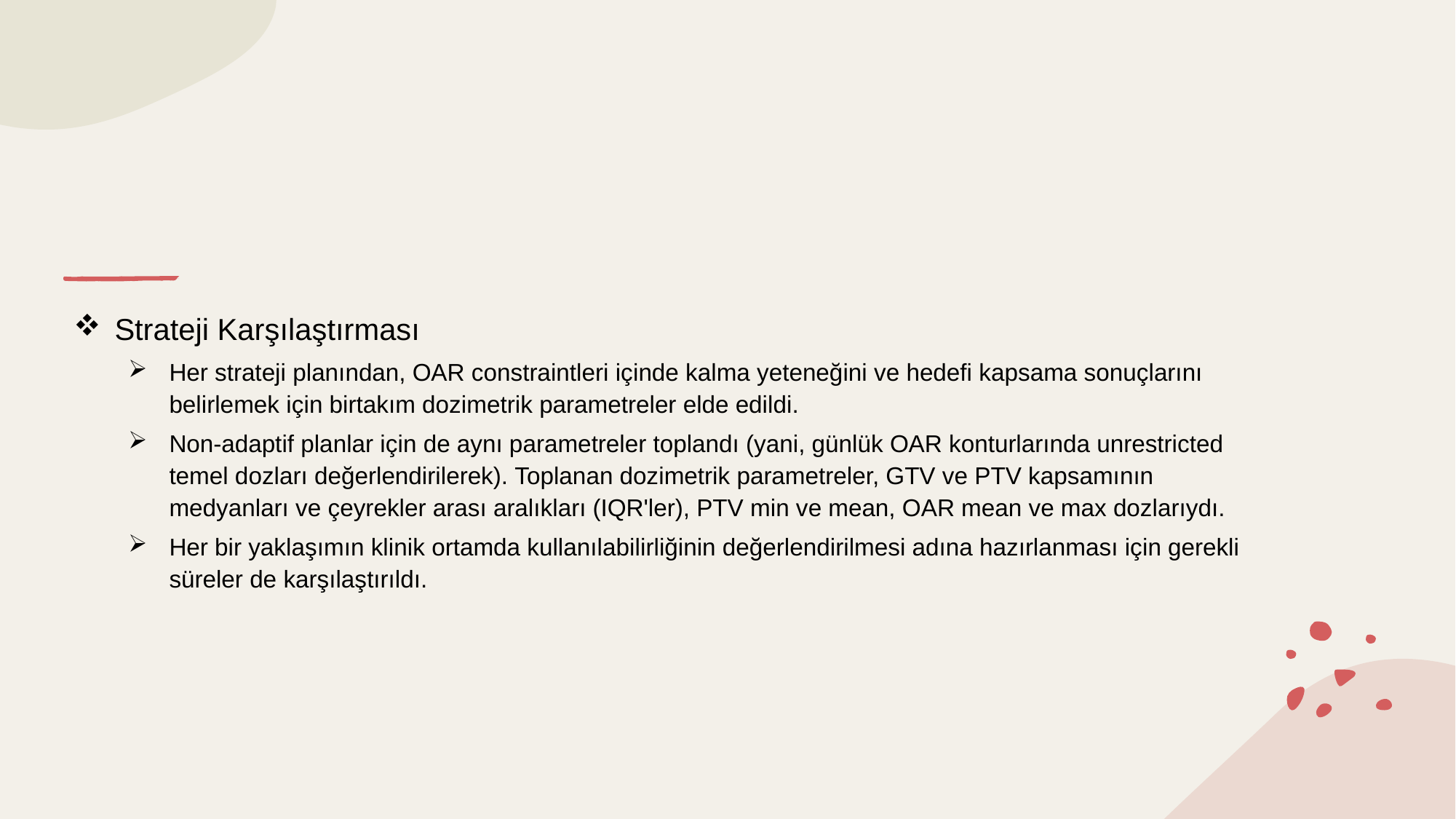

#
Strateji Karşılaştırması
Her strateji planından, OAR constraintleri içinde kalma yeteneğini ve hedefi kapsama sonuçlarını belirlemek için birtakım dozimetrik parametreler elde edildi.
Non-adaptif planlar için de aynı parametreler toplandı (yani, günlük OAR konturlarında unrestricted temel dozları değerlendirilerek). Toplanan dozimetrik parametreler, GTV ve PTV kapsamının medyanları ve çeyrekler arası aralıkları (IQR'ler), PTV min ve mean, OAR mean ve max dozlarıydı.
Her bir yaklaşımın klinik ortamda kullanılabilirliğinin değerlendirilmesi adına hazırlanması için gerekli süreler de karşılaştırıldı.